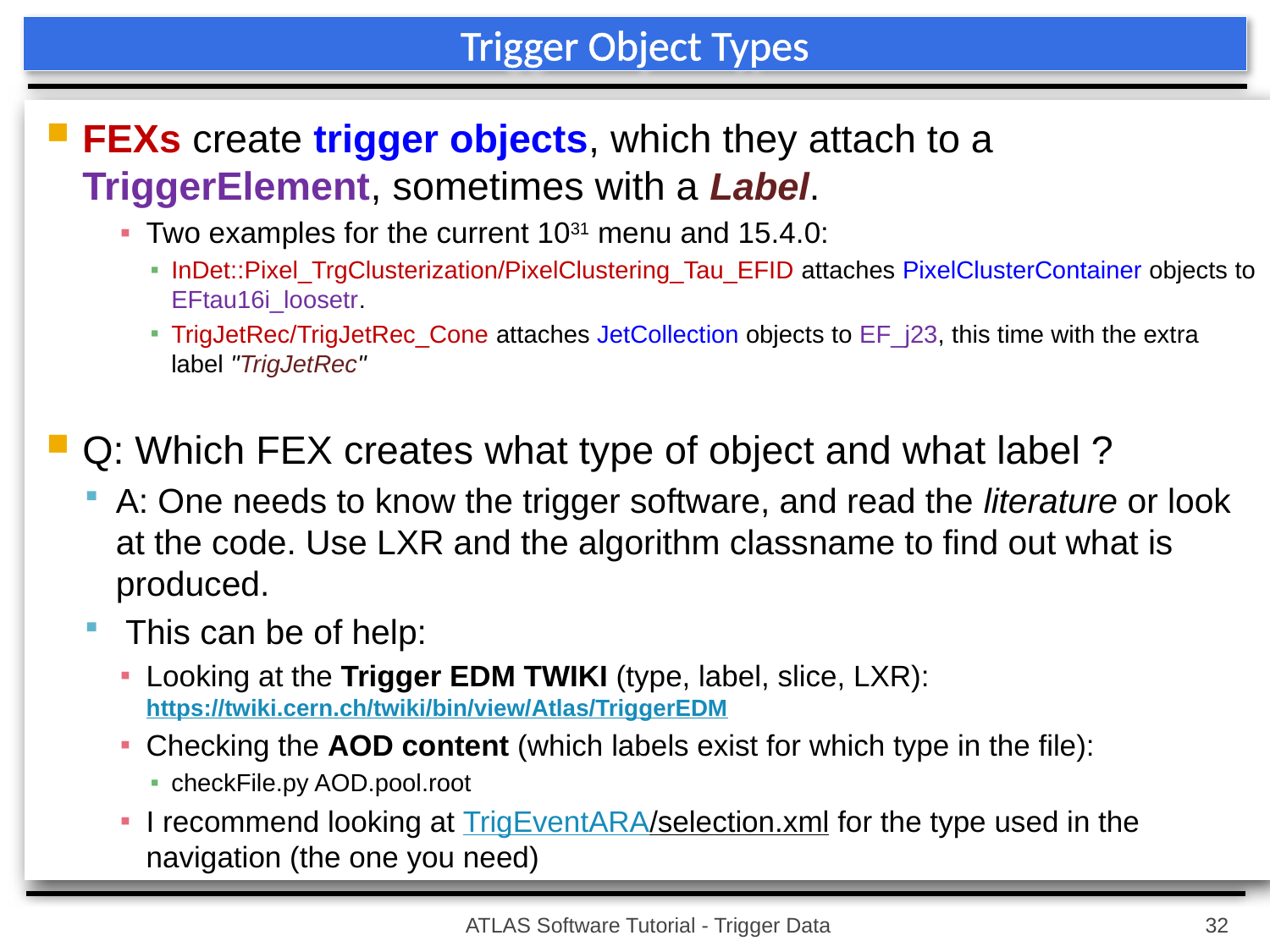

# Trigger Object Types
FEXs create trigger objects, which they attach to a TriggerElement, sometimes with a Label.
Two examples for the current 1031 menu and 15.4.0:
InDet::Pixel_TrgClusterization/PixelClustering_Tau_EFID attaches PixelClusterContainer objects to EFtau16i_loosetr.
TrigJetRec/TrigJetRec_Cone attaches JetCollection objects to EF_j23, this time with the extra label "TrigJetRec"

Q: Which FEX creates what type of object and what label ?
A: One needs to know the trigger software, and read the literature or look at the code. Use LXR and the algorithm classname to find out what is produced.
 This can be of help:
Looking at the Trigger EDM TWIKI (type, label, slice, LXR): https://twiki.cern.ch/twiki/bin/view/Atlas/TriggerEDM
Checking the AOD content (which labels exist for which type in the file):
checkFile.py AOD.pool.root
I recommend looking at TrigEventARA/selection.xml for the type used in the navigation (the one you need)
ATLAS Software Tutorial - Trigger Data
32